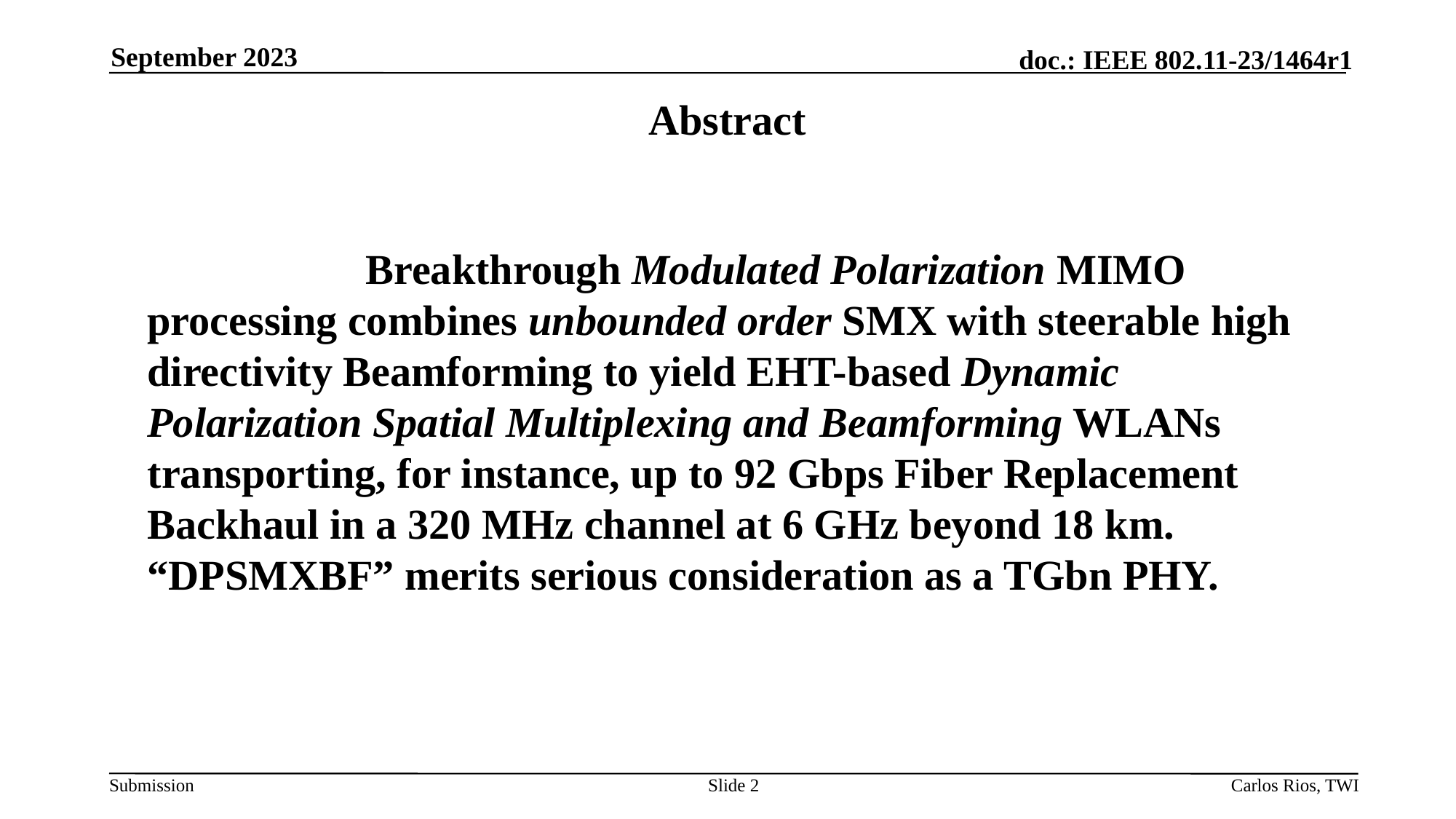

September 2023
Abstract
 		Breakthrough Modulated Polarization MIMO processing combines unbounded order SMX with steerable high directivity Beamforming to yield EHT-based Dynamic Polarization Spatial Multiplexing and Beamforming WLANs transporting, for instance, up to 92 Gbps Fiber Replacement Backhaul in a 320 MHz channel at 6 GHz beyond 18 km. “DPSMXBF” merits serious consideration as a TGbn PHY.
Slide 2
Carlos Rios, TWI